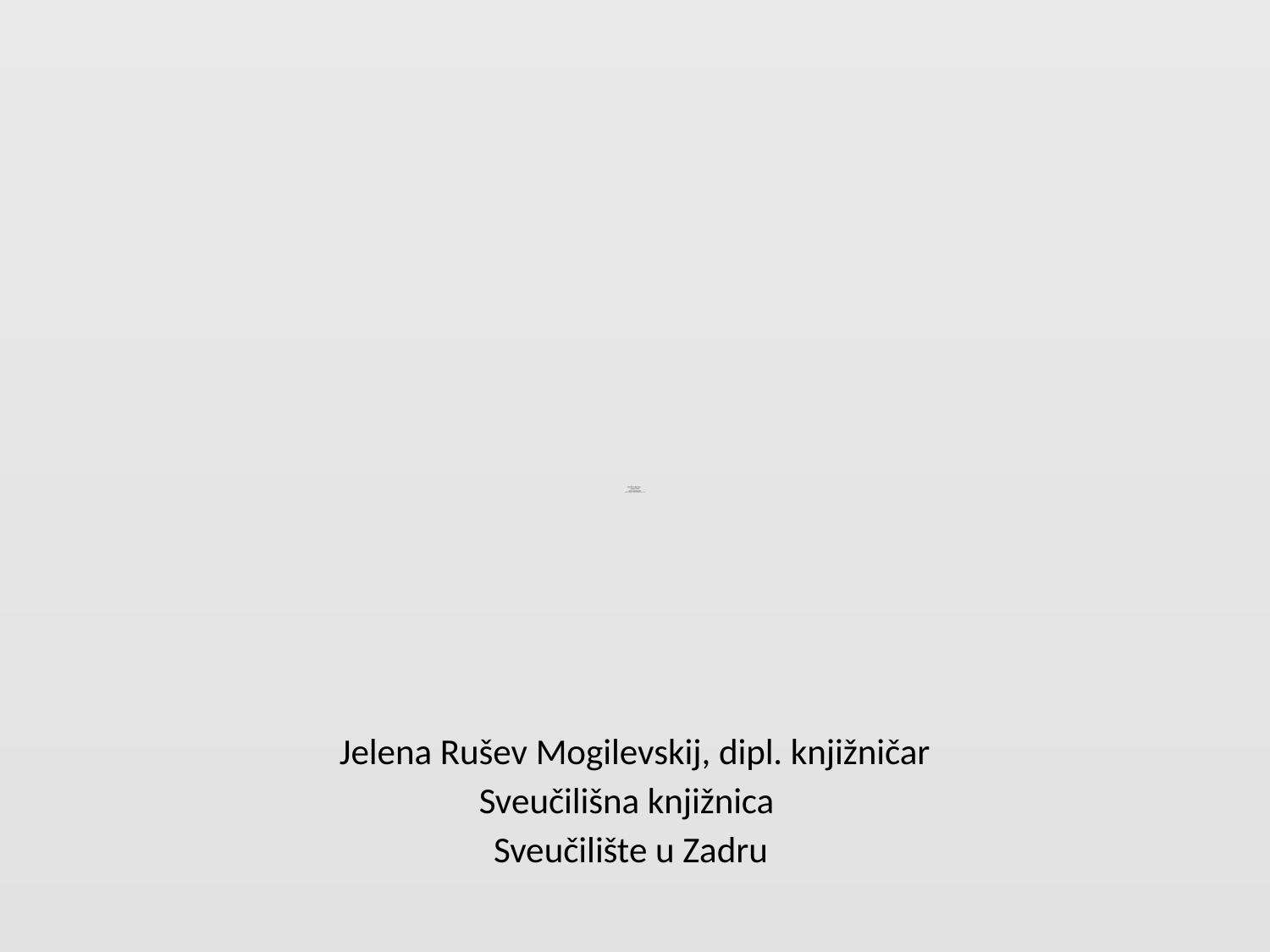

# Sveučilišna knjižnica - usluge i izvori Izlaganje za studente prve godine Odjela za etnologiju i antropologiju, Sveučilišna knjižnica, ogranak Novi kampus, 23. 11. 2017

Jelena Rušev Mogilevskij, dipl. knjižničar
Sveučilišna knjižnica
Sveučilište u Zadru